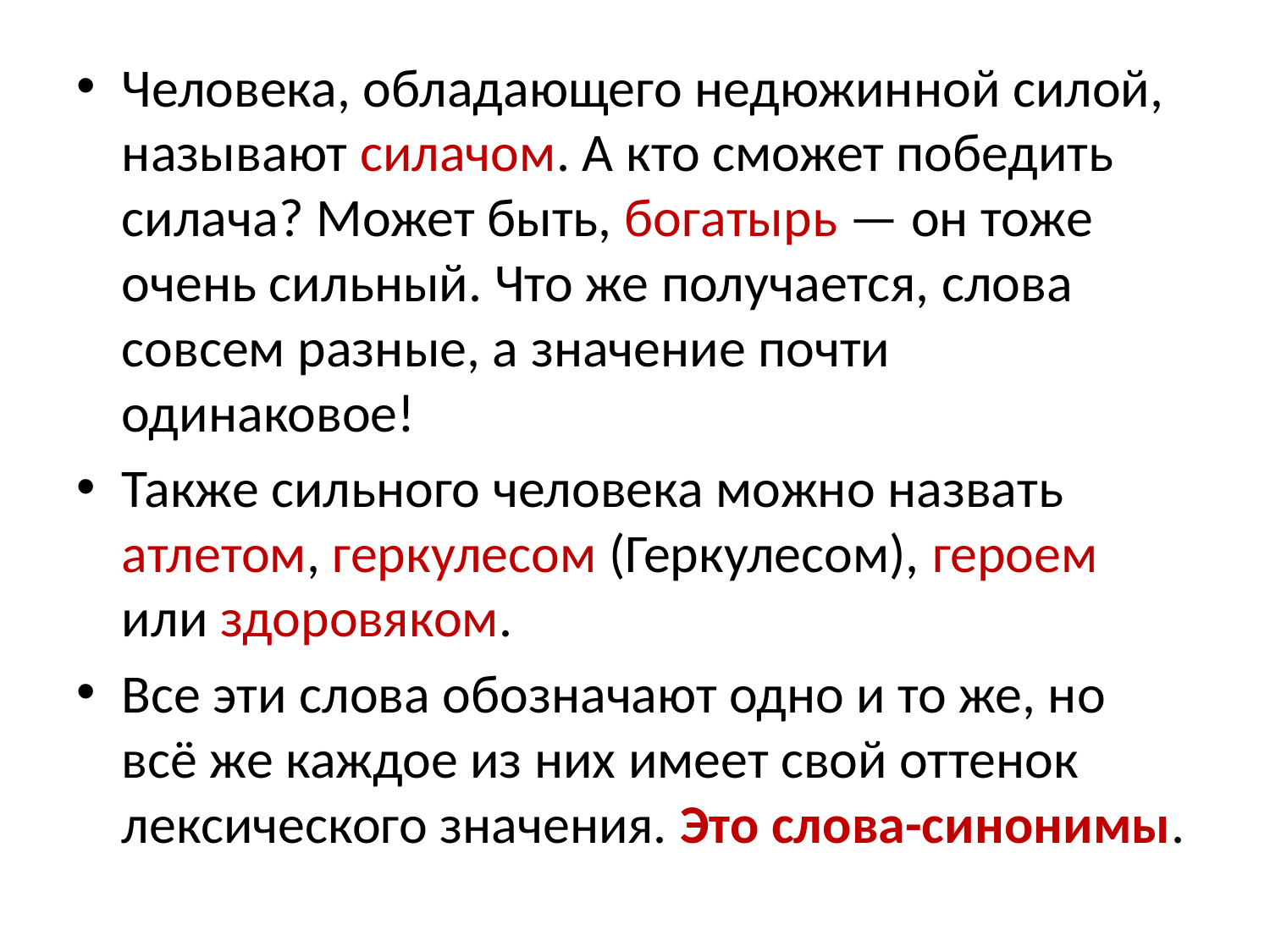

Человека, обладающего недюжинной силой, называют силачом. А кто сможет победить силача? Может быть, богатырь — он тоже очень сильный. Что же получается, слова совсем разные, а значение почти одинаковое!
Также сильного человека можно назвать атлетом, геркулесом (Геркулесом), героем или здоровяком.
Все эти слова обозначают одно и то же, но всё же каждое из них имеет свой оттенок лексического значения. Это слова-синонимы.